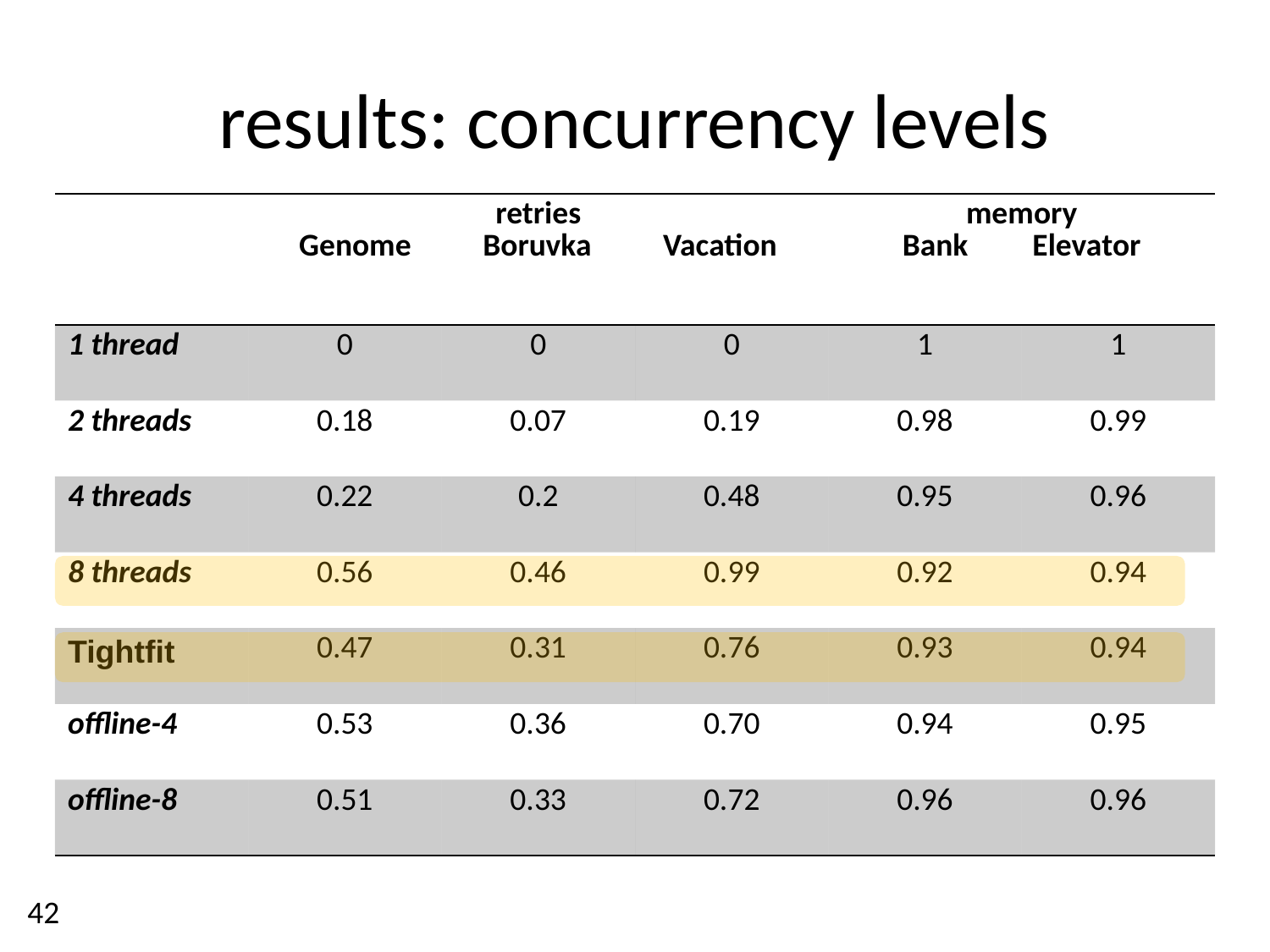

# results: concurrency levels
|  | retries Genome Boruvka Vacation |  |  | memory Bank Elevator |  |
| --- | --- | --- | --- | --- | --- |
| 1 thread | 0 | 0 | 0 | 1 | 1 |
| 2 threads | 0.18 | 0.07 | 0.19 | 0.98 | 0.99 |
| 4 threads | 0.22 | 0.2 | 0.48 | 0.95 | 0.96 |
| 8 threads | 0.56 | 0.46 | 0.99 | 0.92 | 0.94 |
| Tightfit | 0.47 | 0.31 | 0.76 | 0.93 | 0.94 |
| offline-4 | 0.53 | 0.36 | 0.70 | 0.94 | 0.95 |
| offline-8 | 0.51 | 0.33 | 0.72 | 0.96 | 0.96 |

42